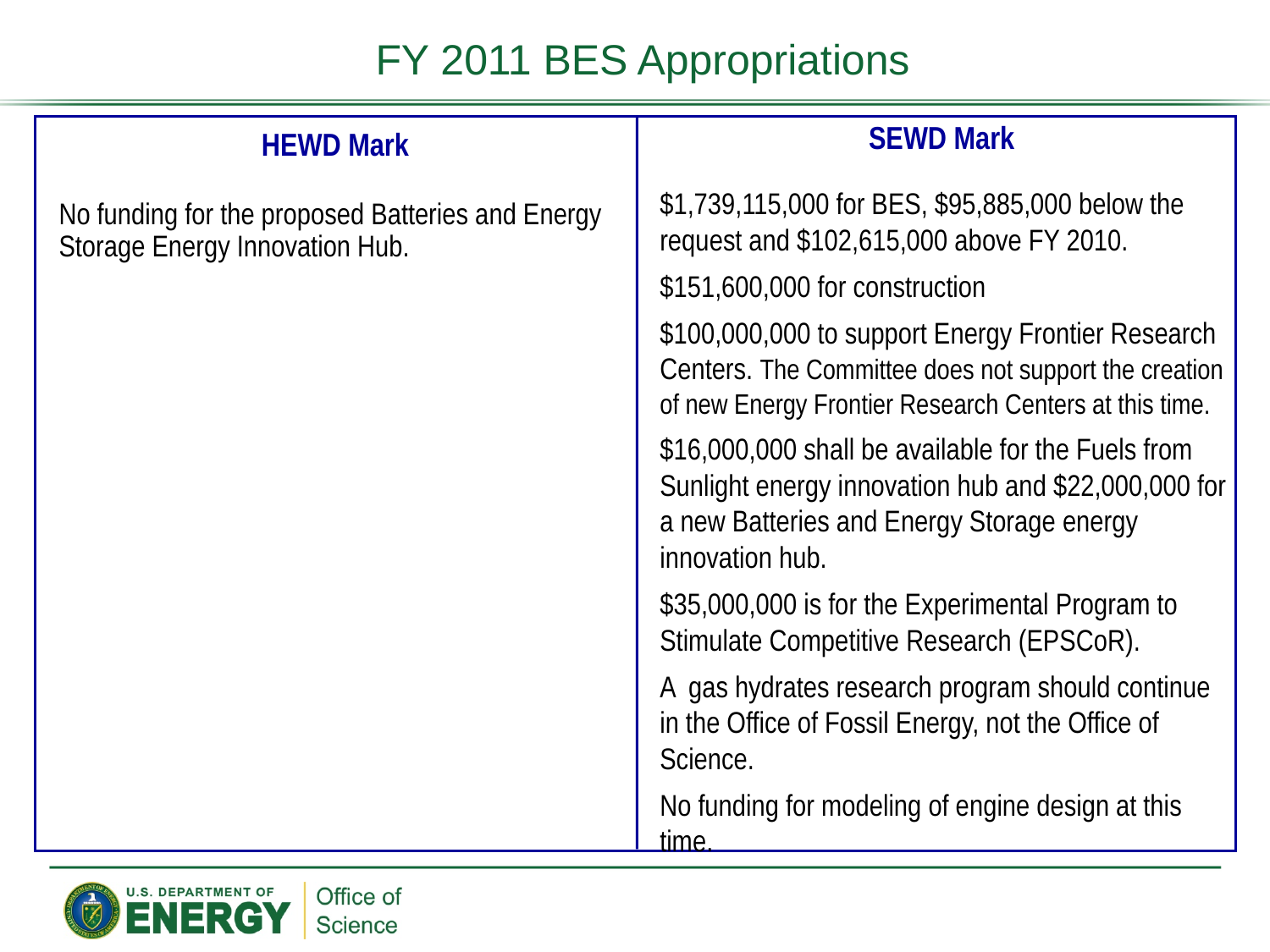

FY 2011 BES Appropriations

SEWD Mark
HEWD Mark

$1,739,115,000 for BES, $95,885,000 below the request and $102,615,000 above FY 2010.
$151,600,000 for construction
$100,000,000 to support Energy Frontier Research Centers. The Committee does not support the creation of new Energy Frontier Research Centers at this time.
$16,000,000 shall be available for the Fuels from Sunlight energy innovation hub and $22,000,000 for a new Batteries and Energy Storage energy innovation hub.
$35,000,000 is for the Experimental Program to Stimulate Competitive Research (EPSCoR).
A  gas hydrates research program should continue in the Office of Fossil Energy, not the Office of Science.
No funding for modeling of engine design at this time.

No funding for the proposed Batteries and Energy Storage Energy Innovation Hub.